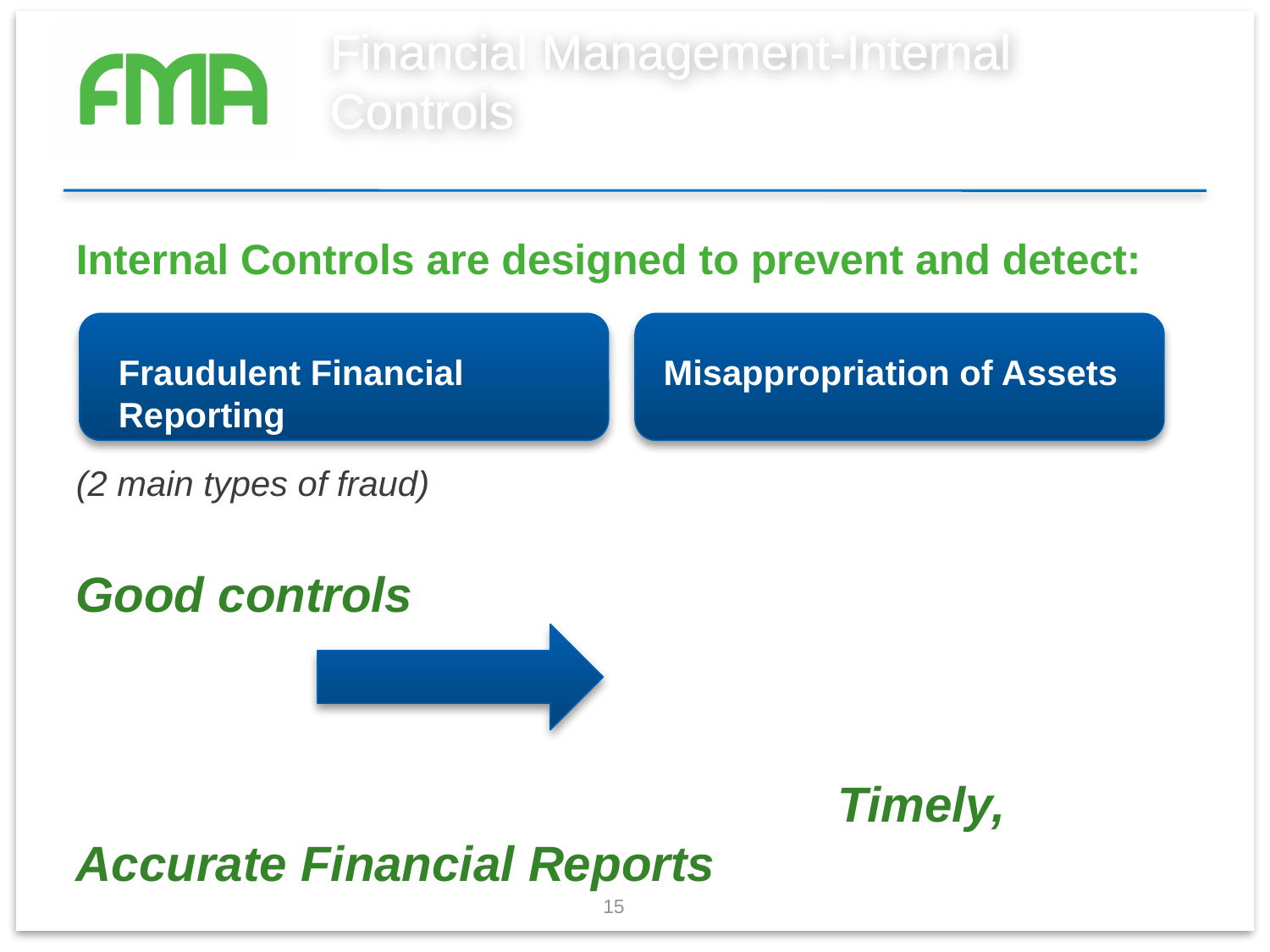

# Financial Management-Internal Controls
Internal Controls are designed to prevent and detect:

(2 main types of fraud)

Good controls

						Timely, Accurate Financial Reports

Fraudulent Financial Reporting
Misappropriation of Assets